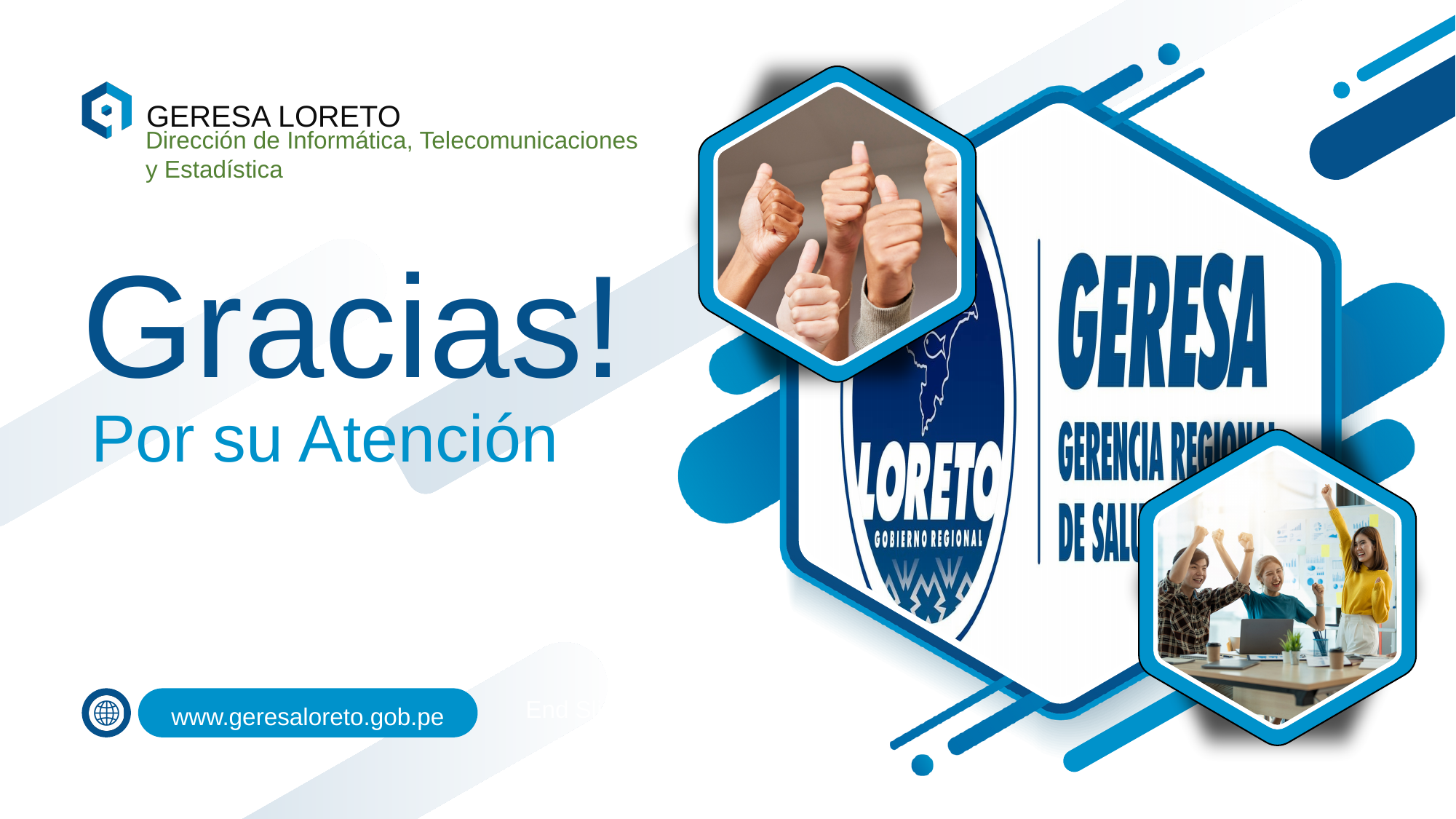

GERESA LORETO

Dirección de Informática, Telecomunicaciones
y Estadística

Gracias!

Por su Atención

End Slide
www.geresaloreto.gob.pe